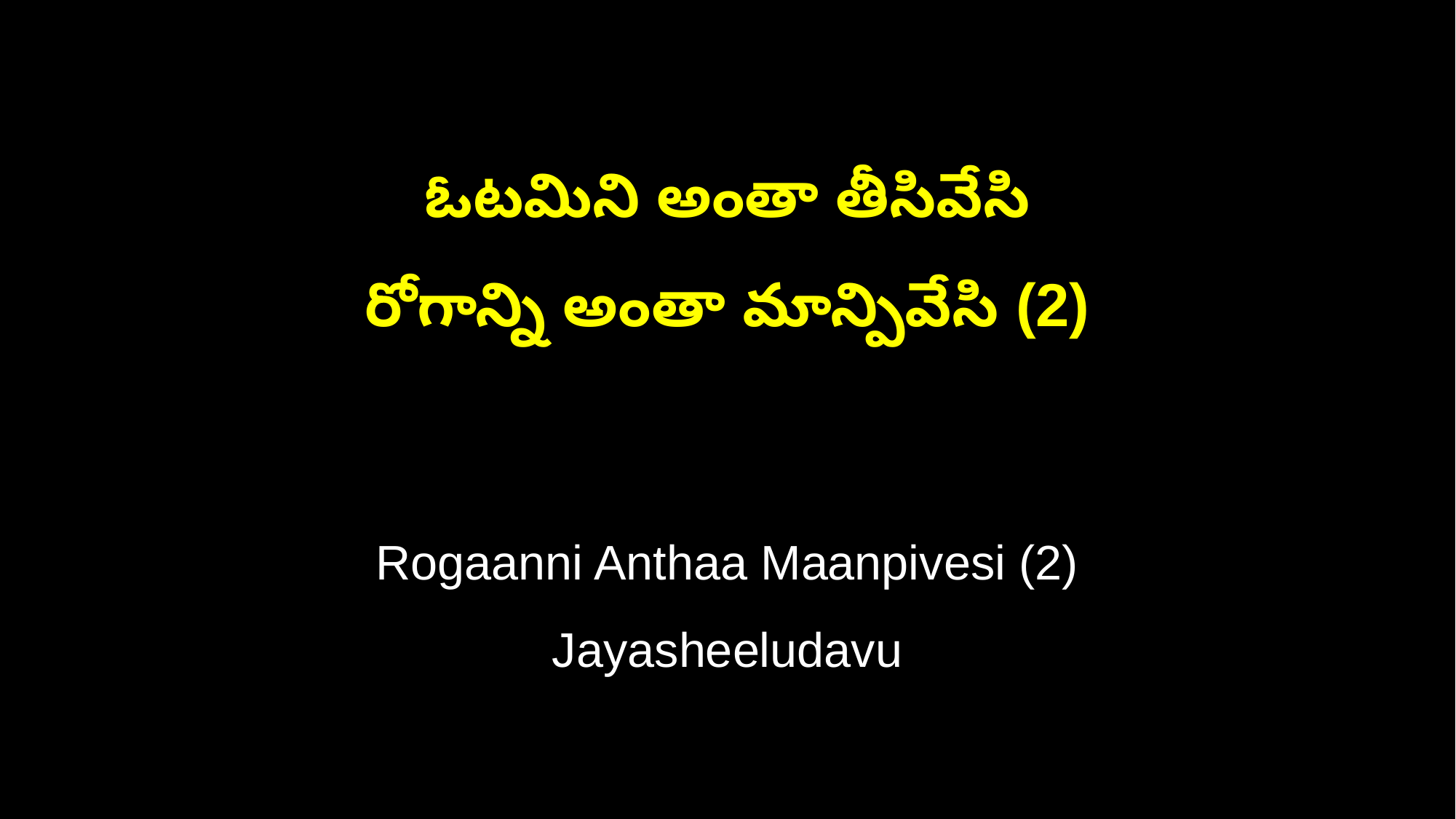

ఓటమిని అంతా తీసివేసి
రోగాన్ని అంతా మాన్పివేసి (2)
Rogaanni Anthaa Maanpivesi (2)
Jayasheeludavu